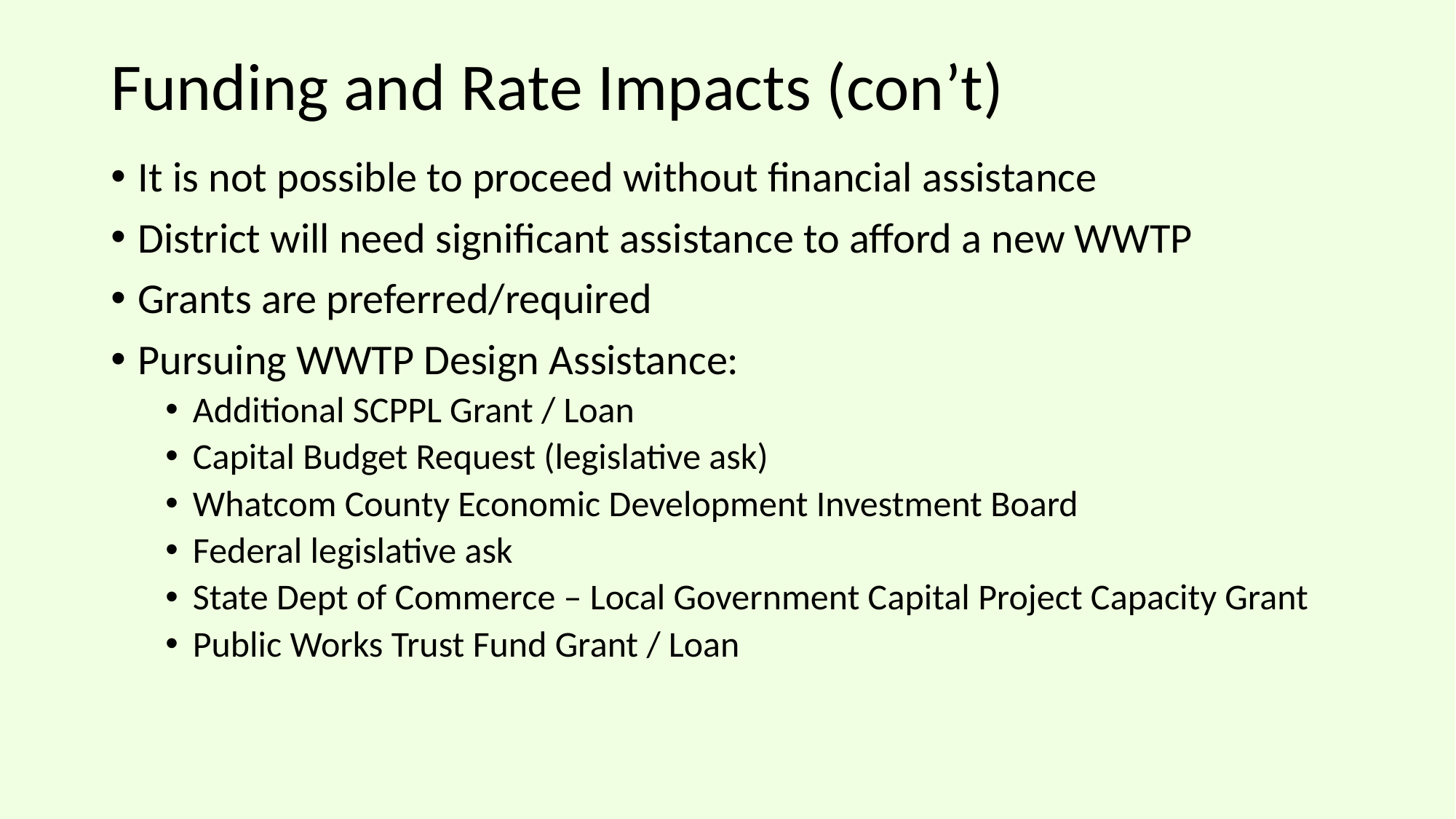

# Funding and Rate Impacts (con’t)
It is not possible to proceed without financial assistance
District will need significant assistance to afford a new WWTP
Grants are preferred/required
Pursuing WWTP Design Assistance:
Additional SCPPL Grant / Loan
Capital Budget Request (legislative ask)
Whatcom County Economic Development Investment Board
Federal legislative ask
State Dept of Commerce – Local Government Capital Project Capacity Grant
Public Works Trust Fund Grant / Loan